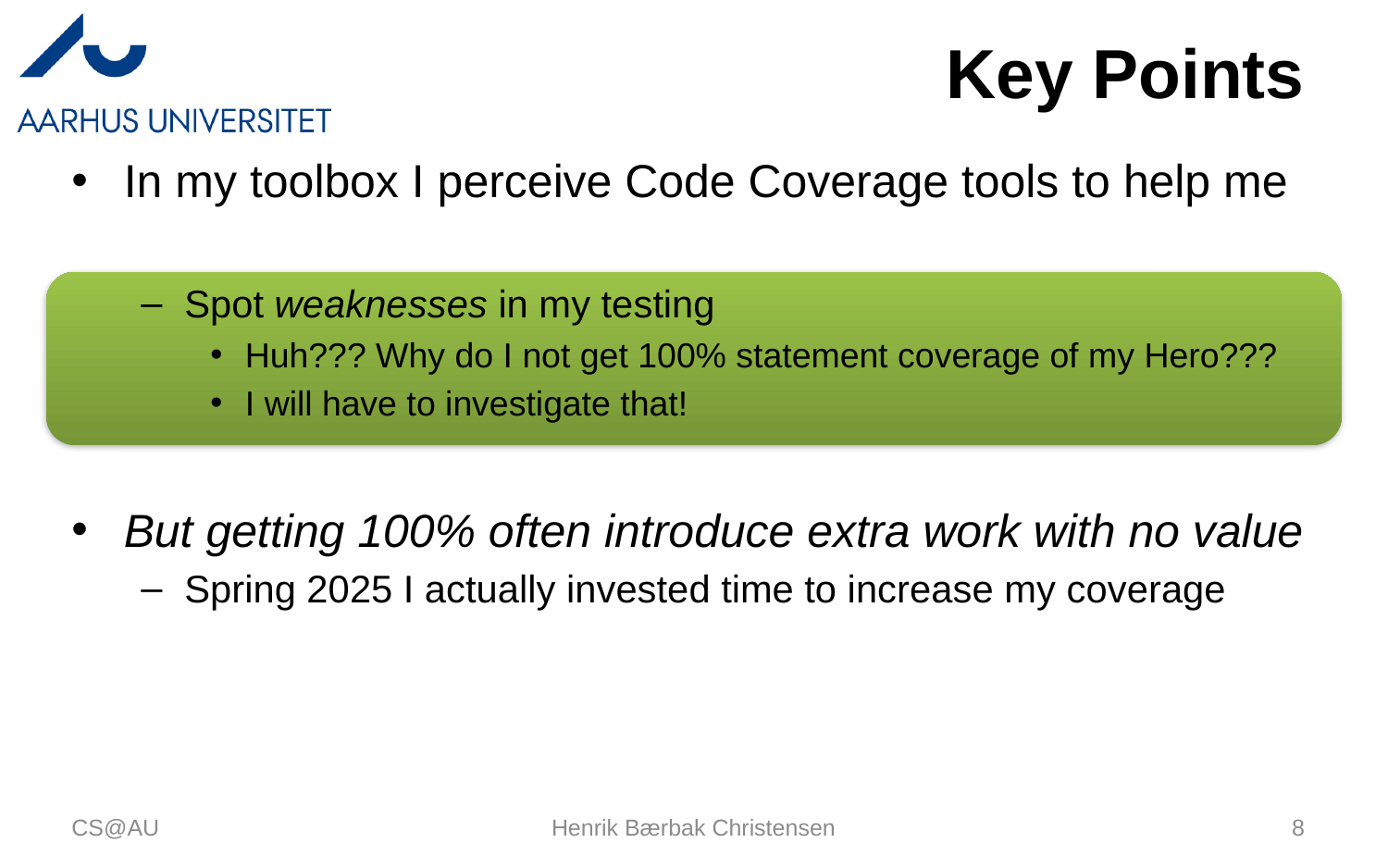

# Key Points
In my toolbox I perceive Code Coverage tools to help me

Spot weaknesses in my testing
Huh??? Why do I not get 100% statement coverage of my Hero???
I will have to investigate that!

But getting 100% often introduce extra work with no value
Spring 2025 I actually invested time to increase my coverage

CS@AU
Henrik Bærbak Christensen
8